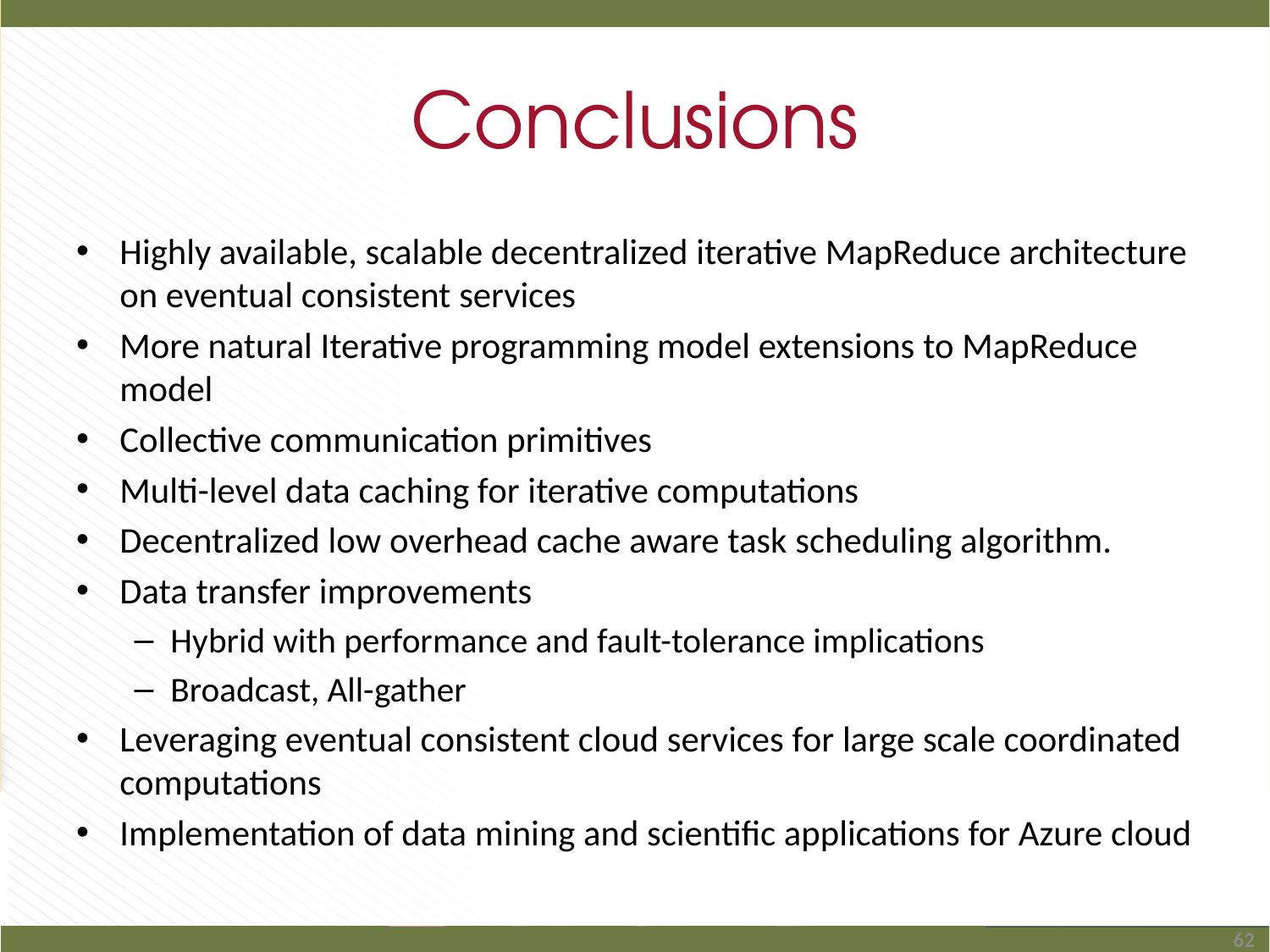

# Conclusions
Highly available, scalable decentralized iterative MapReduce architecture on eventual consistent services
More natural Iterative programming model extensions to MapReduce model
Collective communication primitives
Multi-level data caching for iterative computations
Decentralized low overhead cache aware task scheduling algorithm.
Data transfer improvements
Hybrid with performance and fault-tolerance implications
Broadcast, All-gather
Leveraging eventual consistent cloud services for large scale coordinated computations
Implementation of data mining and scientific applications for Azure cloud
62